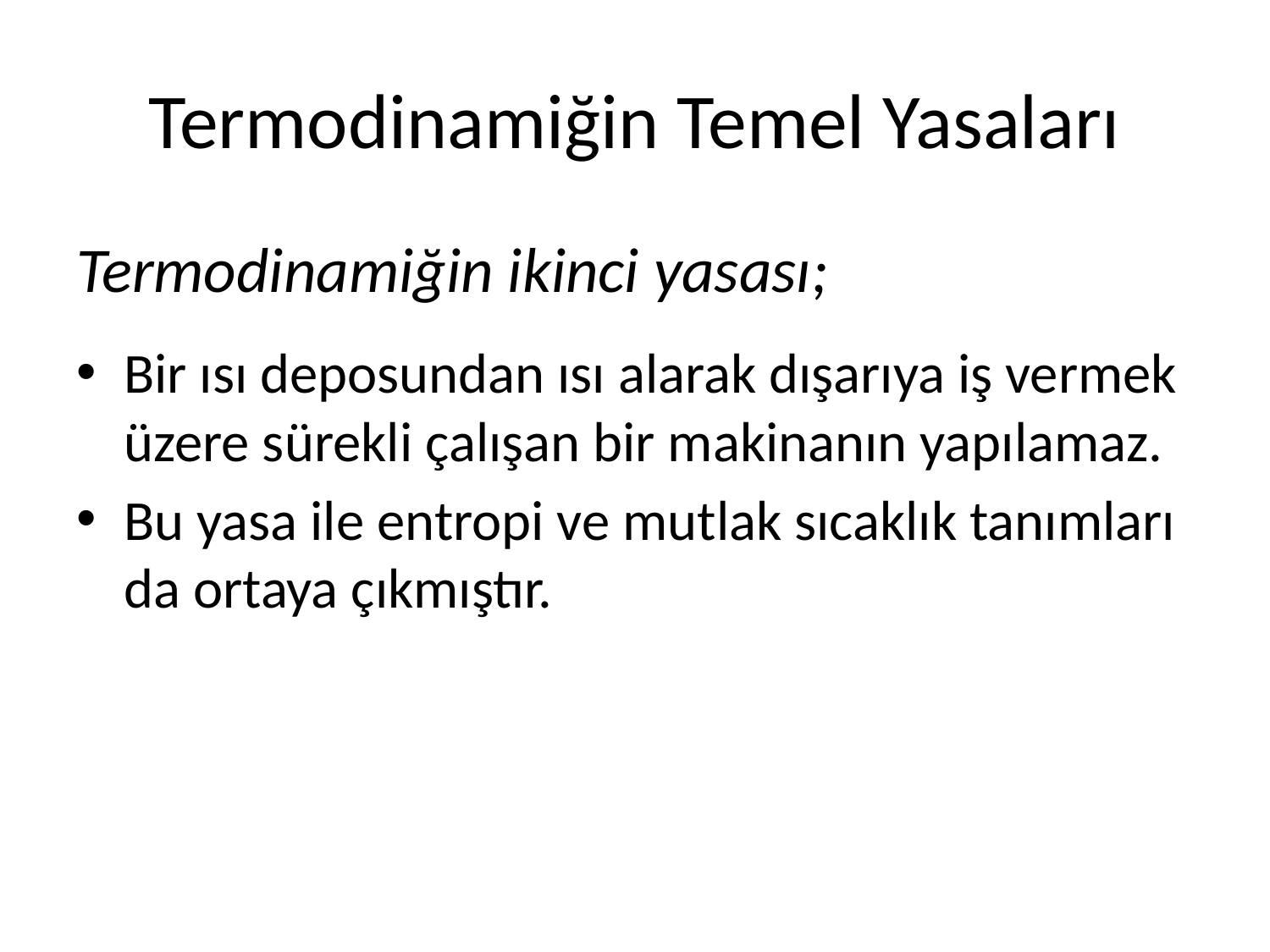

# Termodinamiğin Temel Yasaları
Termodinamiğin ikinci yasası;
Bir ısı deposundan ısı alarak dışarıya iş vermek üzere sürekli çalışan bir makinanın yapılamaz.
Bu yasa ile entropi ve mutlak sıcaklık tanımları da ortaya çıkmıştır.